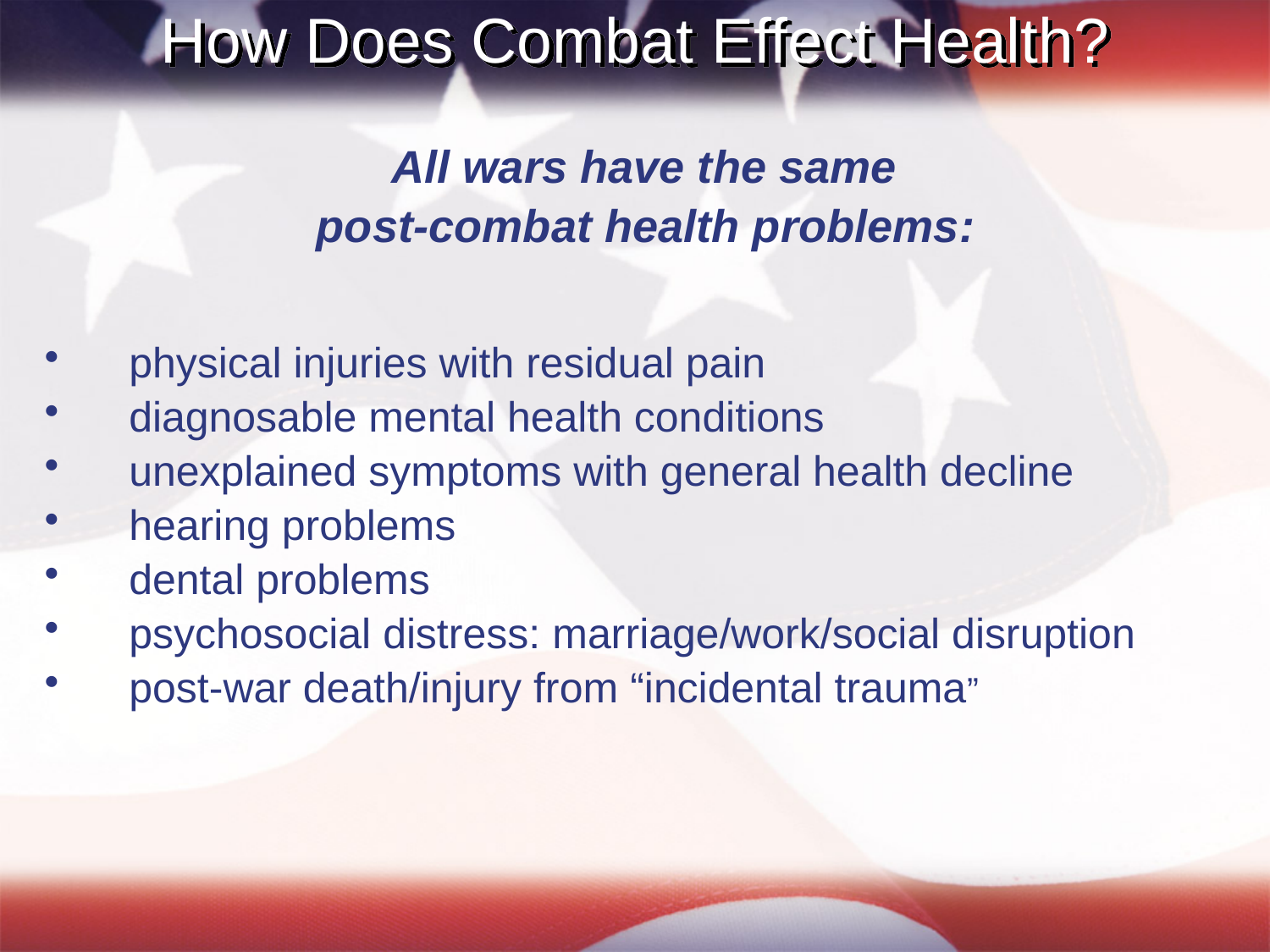

# How Does Combat Effect Health?
All wars have the same
post-combat health problems:

physical injuries with residual pain
diagnosable mental health conditions
unexplained symptoms with general health decline
hearing problems
dental problems
psychosocial distress: marriage/work/social disruption
post-war death/injury from “incidental trauma”